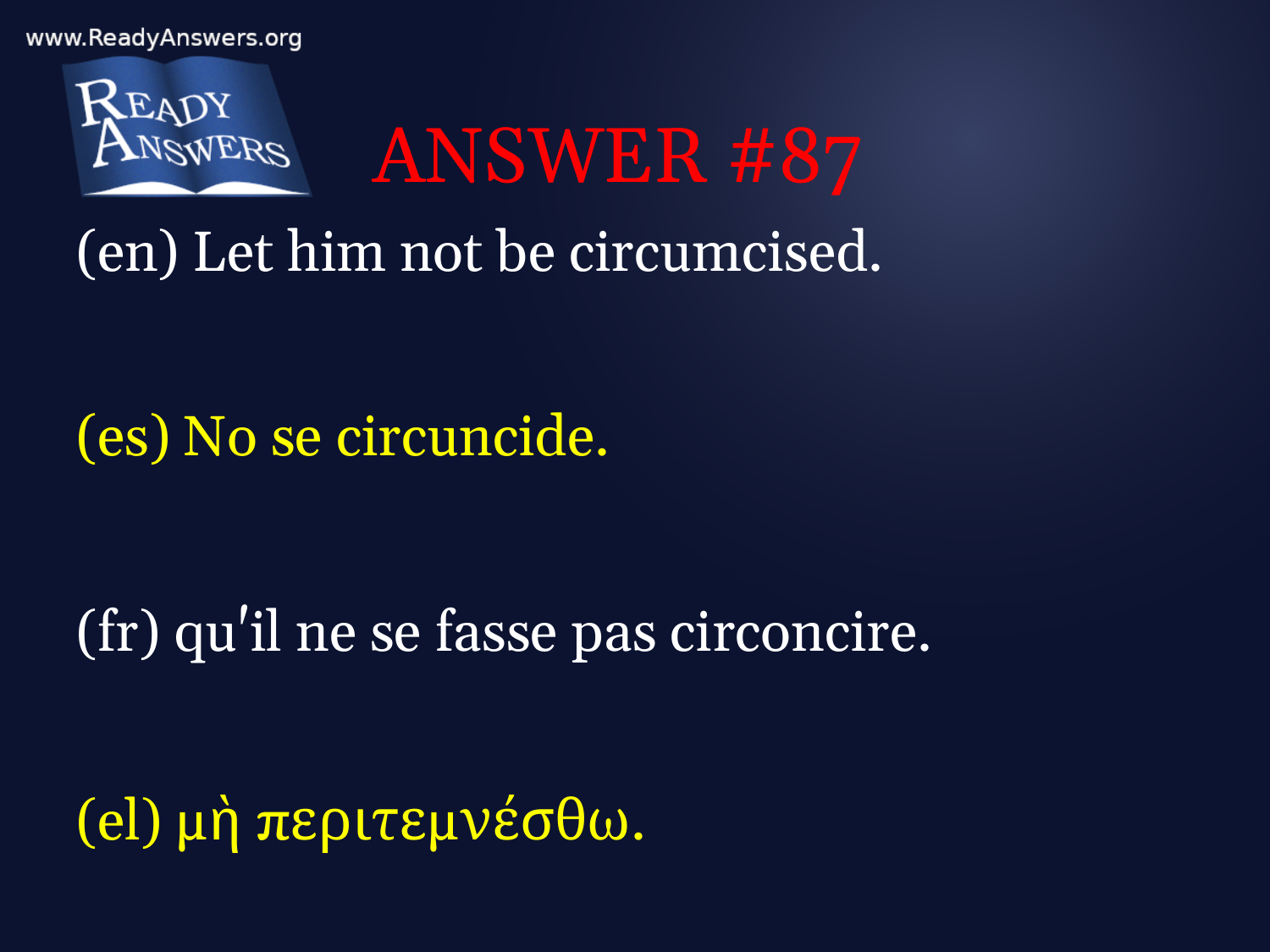

# ANSWER #87
(en) Let him not be circumcised.
(es) No se circuncide.
(fr) qu'il ne se fasse pas circoncire.
(el) μὴ περιτεμνέσθω.